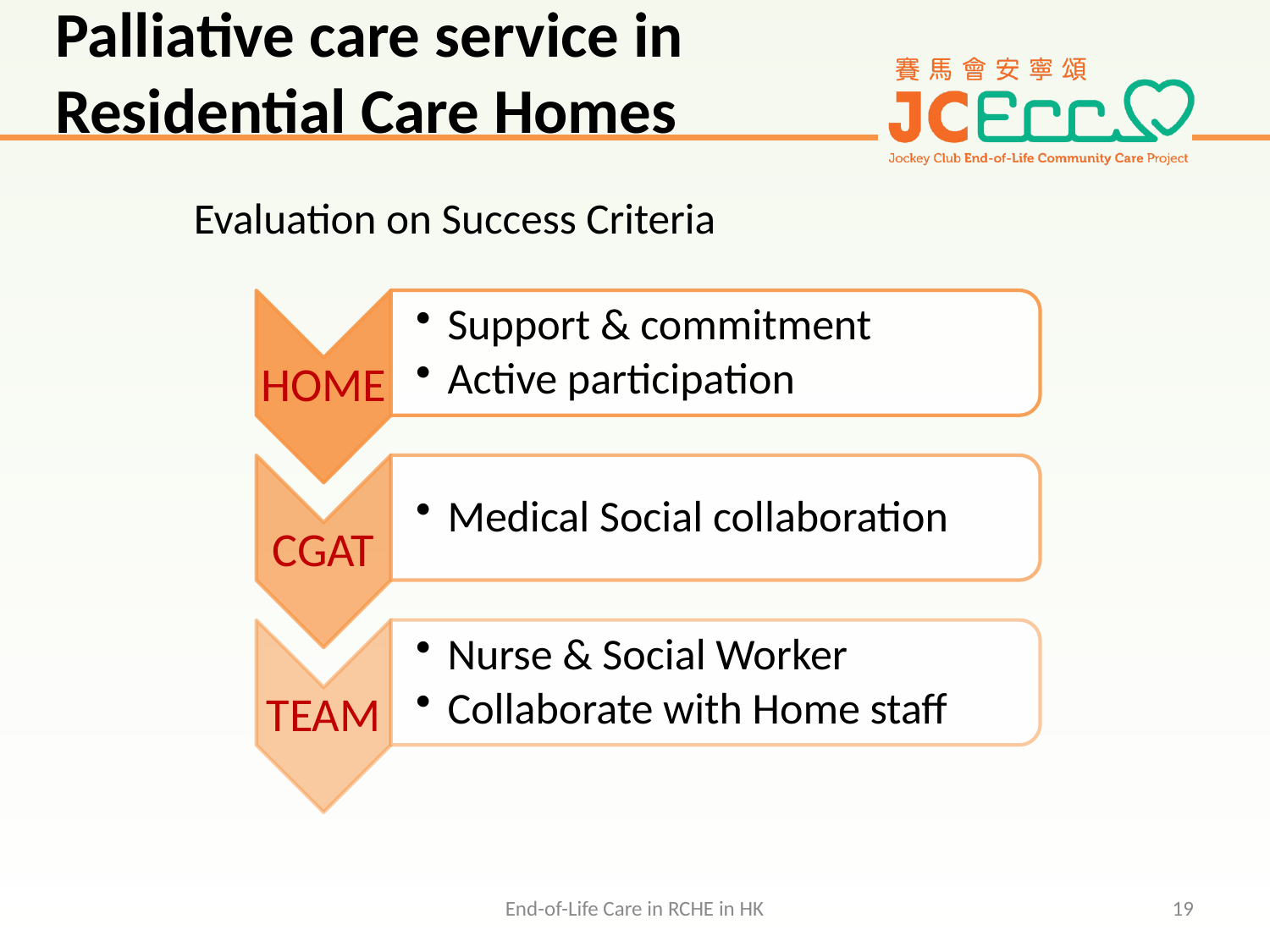

Palliative care service in Residential Care Homes
Evaluation on Success Criteria
HOME
Support & commitment
Active participation
CGAT
Medical Social collaboration
TEAM
Nurse & Social Worker
Collaborate with Home staff
End-of-Life Care in RCHE in HK
19